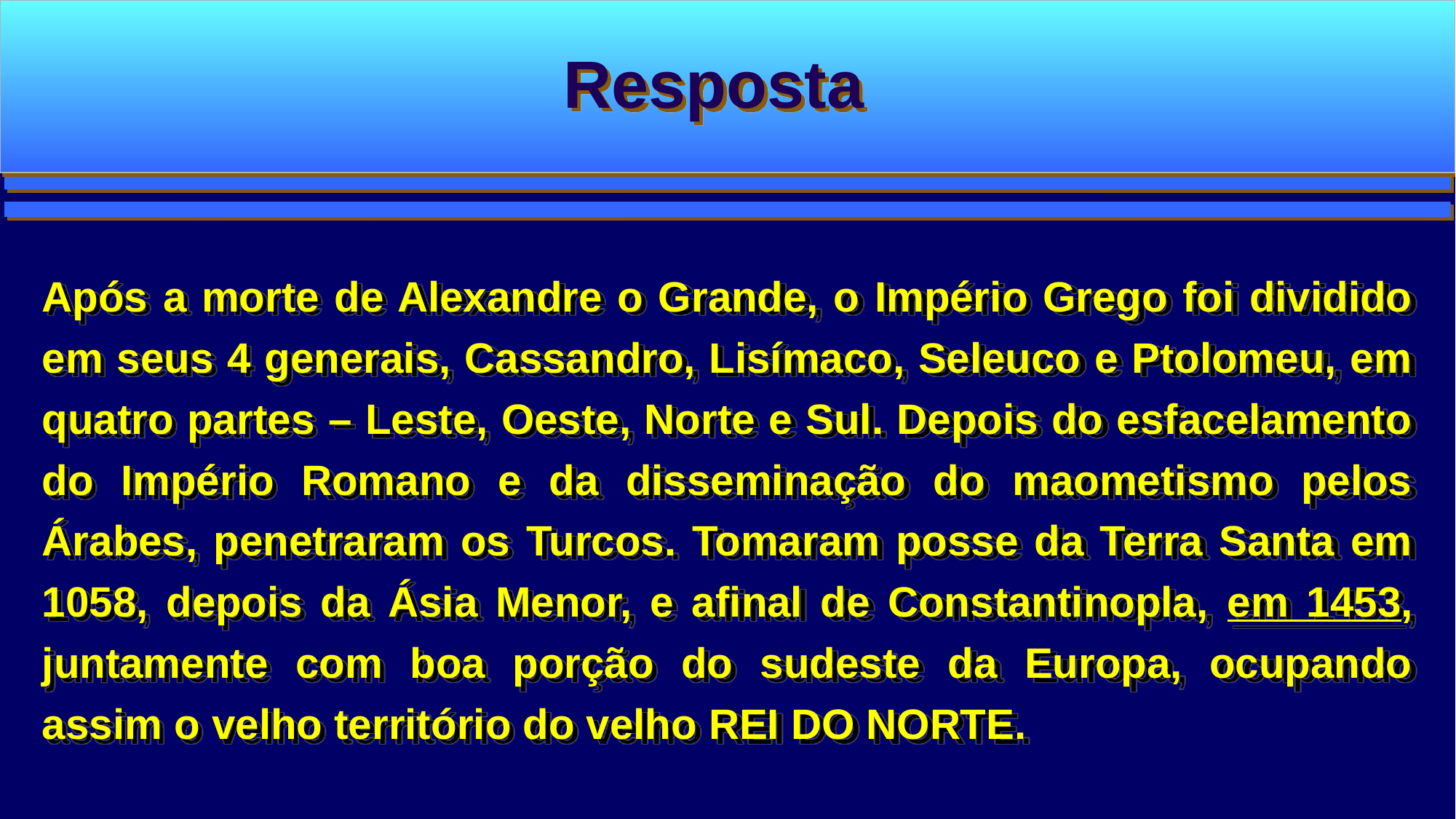

Resposta

Após a morte de Alexandre o Grande, o Império Grego foi dividido em seus 4 generais, Cassandro, Lisímaco, Seleuco e Ptolomeu, em quatro partes – Leste, Oeste, Norte e Sul. Depois do esfacelamento do Império Romano e da disseminação do maometismo pelos Árabes, penetraram os Turcos. Tomaram posse da Terra Santa em 1058, depois da Ásia Menor, e afinal de Constantinopla, em 1453, juntamente com boa porção do sudeste da Europa, ocupando assim o velho território do velho REI DO NORTE.